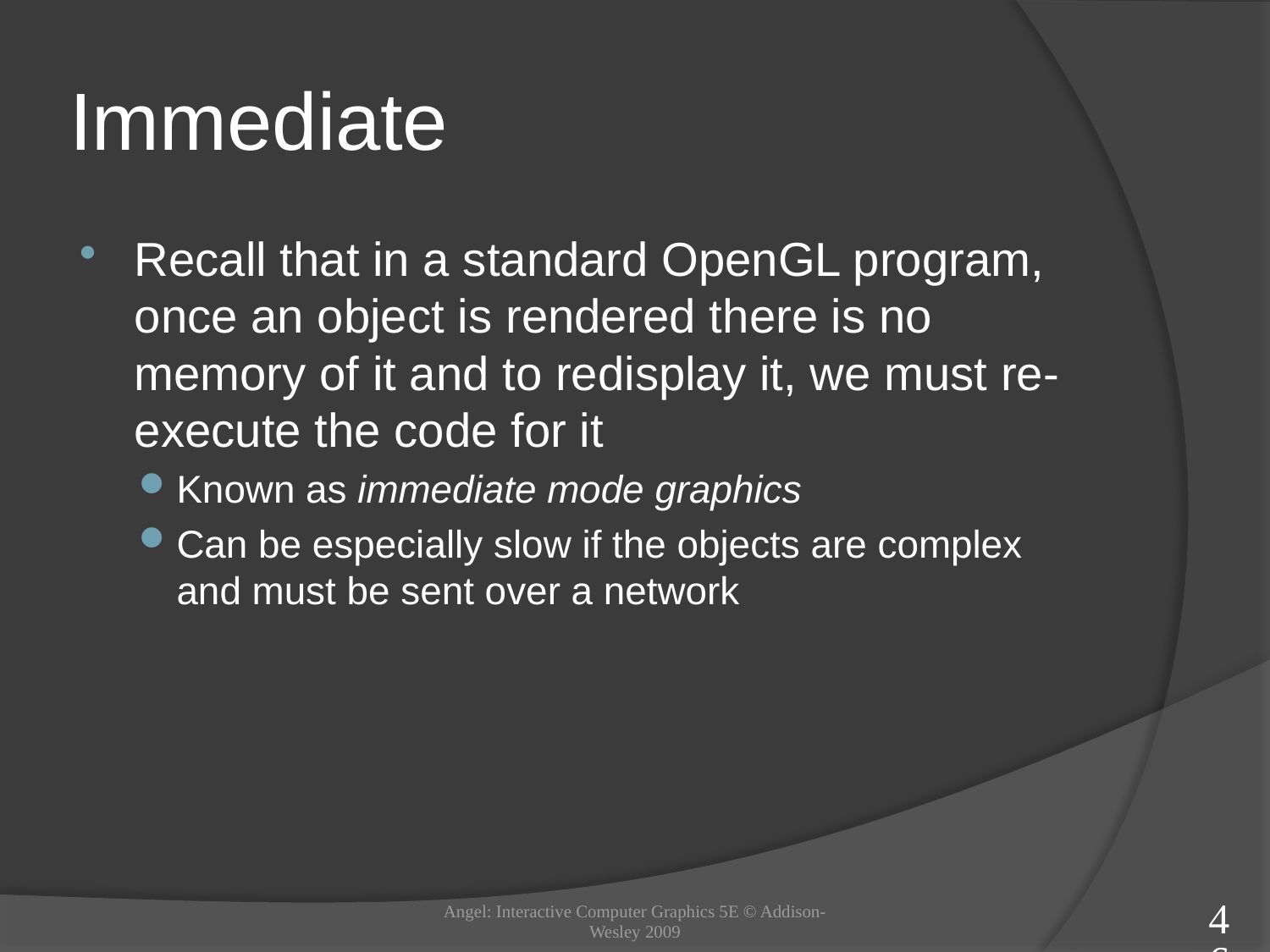

# Immediate
Recall that in a standard OpenGL program, once an object is rendered there is no memory of it and to redisplay it, we must re-execute the code for it
Known as immediate mode graphics
Can be especially slow if the objects are complex and must be sent over a network
Angel: Interactive Computer Graphics 5E © Addison-Wesley 2009
46